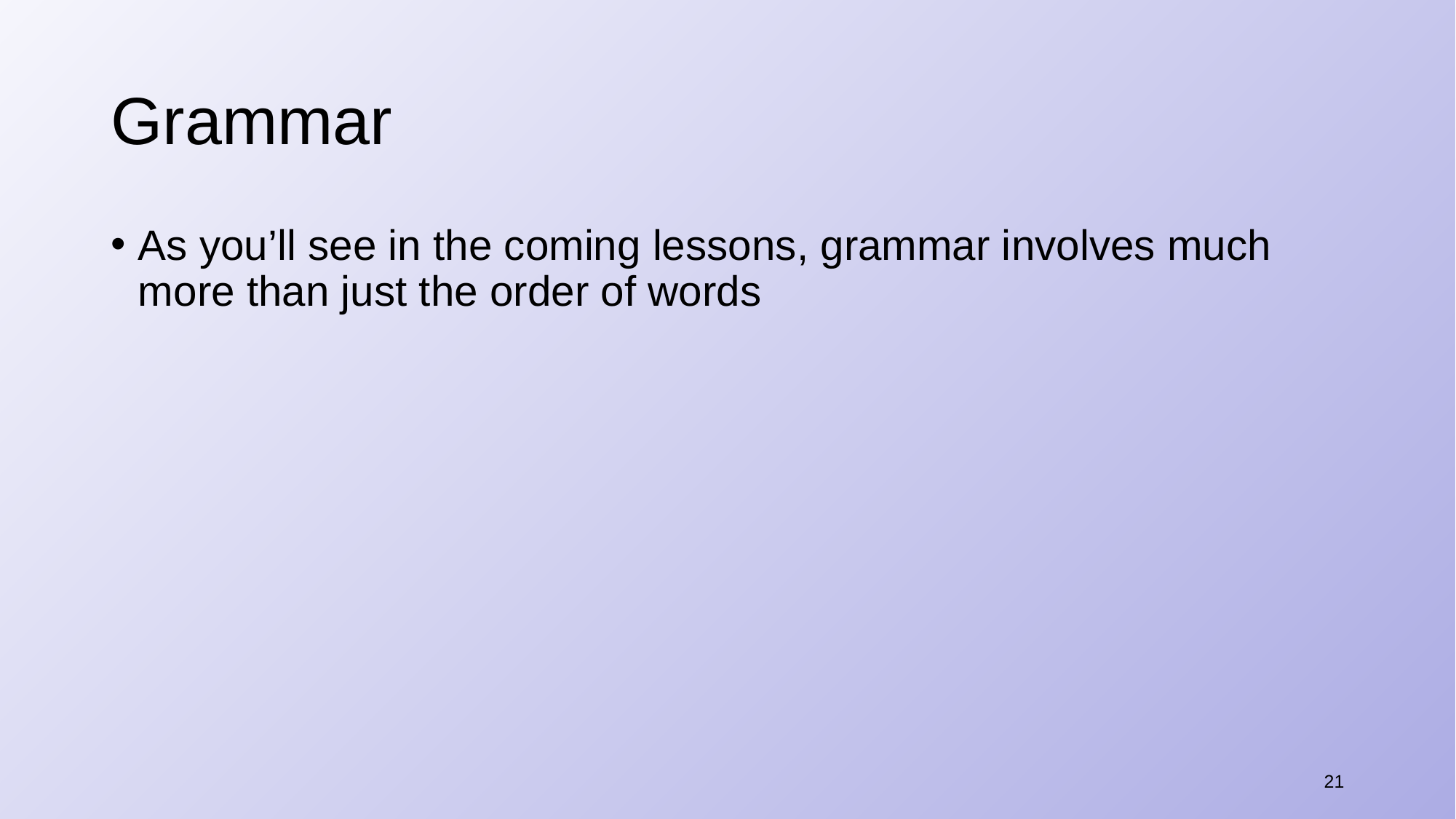

# Grammar
As you’ll see in the coming lessons, grammar involves much more than just the order of words
21